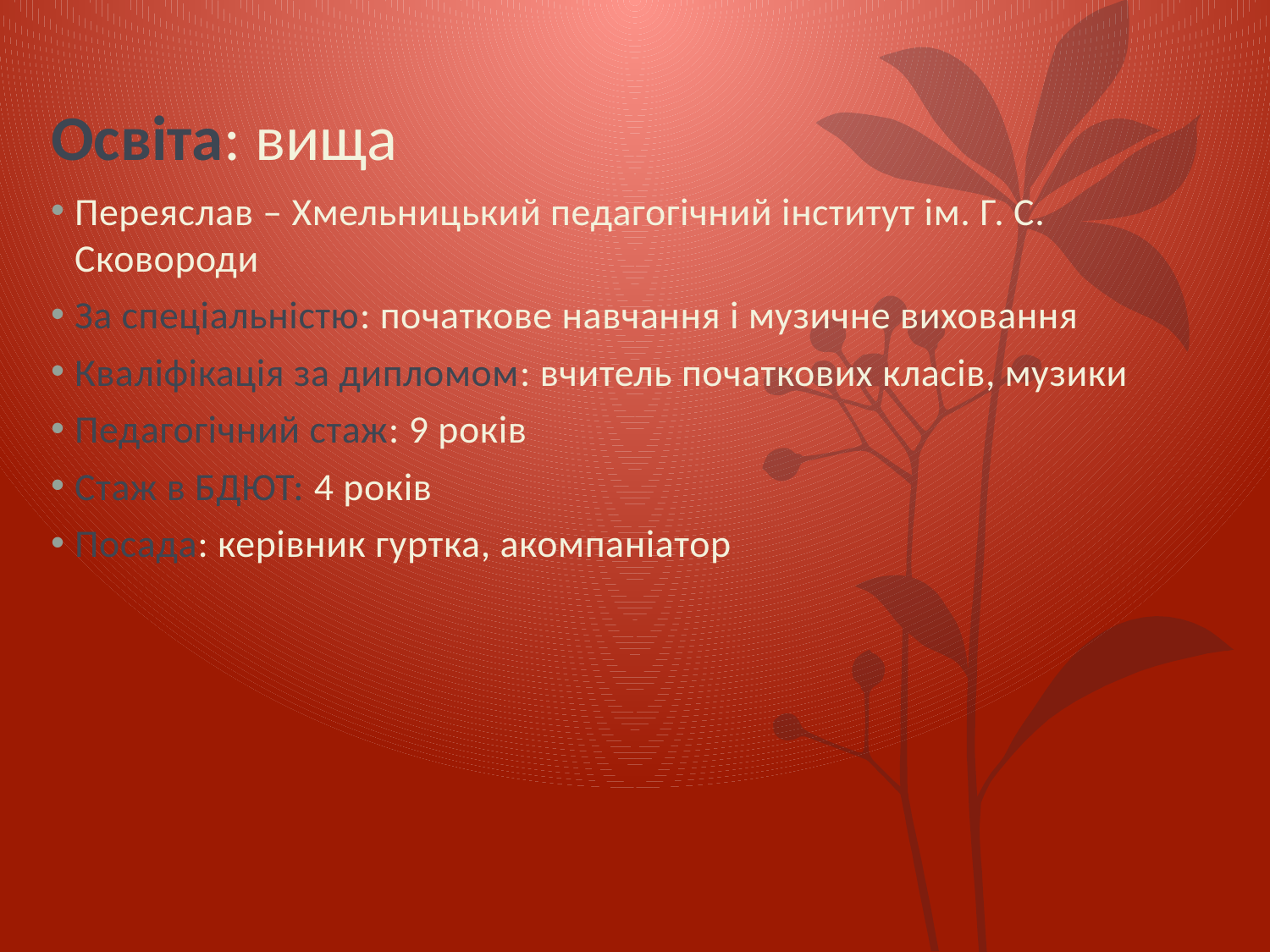

# Освіта: вища
Переяслав – Хмельницький педагогічний інститут ім. Г. С. Сковороди
За спеціальністю: початкове навчання і музичне виховання
Кваліфікація за дипломом: вчитель початкових класів, музики
Педагогічний стаж: 9 років
Стаж в БДЮТ: 4 років
Посада: керівник гуртка, акомпаніатор